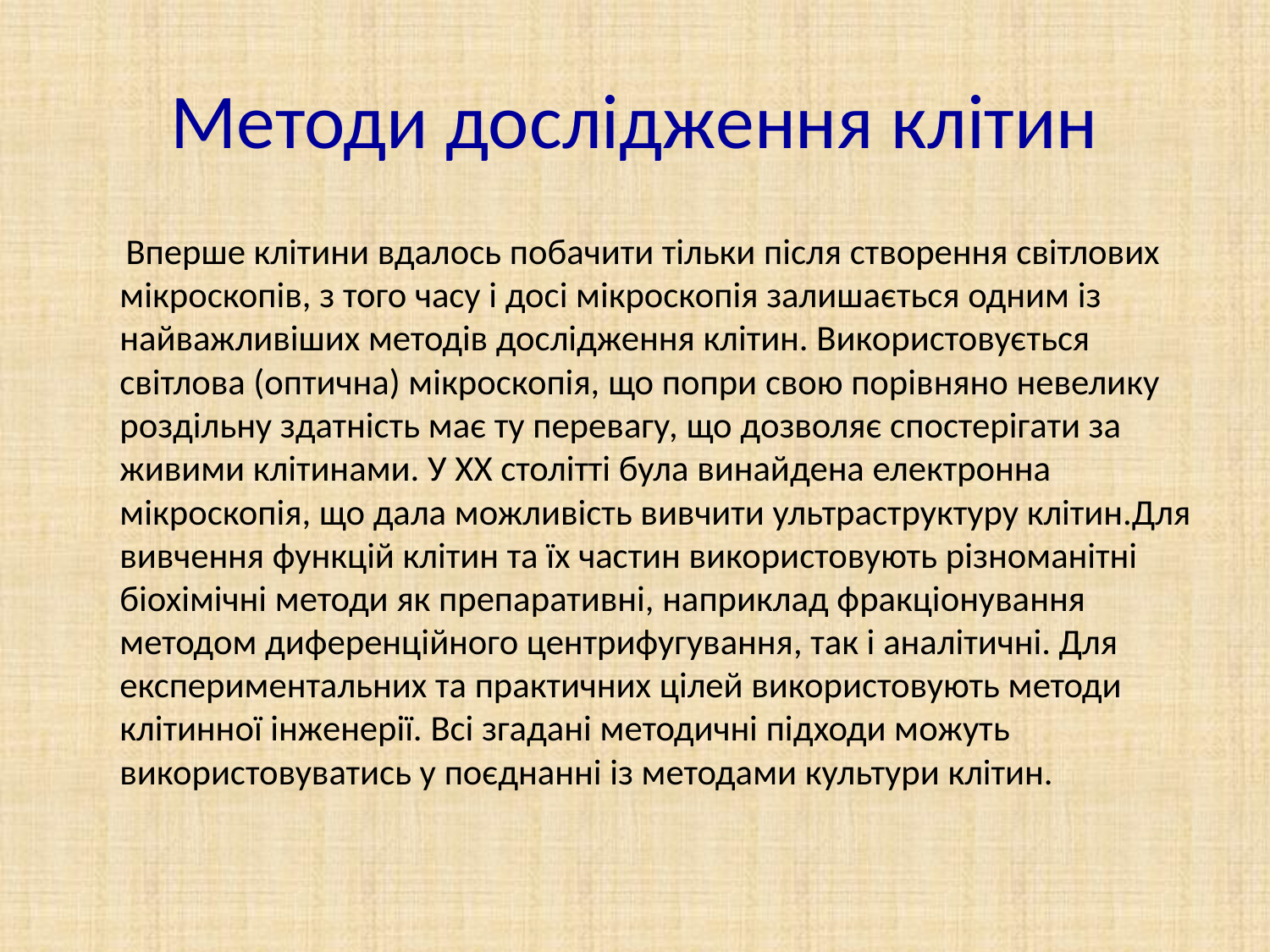

# Методи дослідження клітин
      Вперше клітини вдалось побачити тільки після створення світлових мікроскопів, з того часу і досі мікроскопія залишається одним із найважливіших методів дослідження клітин. Використовується світлова (оптична) мікроскопія, що попри свою порівняно невелику роздільну здатність має ту перевагу, що дозволяє спостерігати за живими клітинами. У ХХ столітті була винайдена електронна мікроскопія, що дала можливість вивчити ультраструктуру клітин.Для вивчення функцій клітин та їх частин використовують різноманітні біохімічні методи як препаративні, наприклад фракціонування методом диференційного центрифугування, так і аналітичні. Для експериментальних та практичних цілей використовують методи клітинної інженерії. Всі згадані методичні підходи можуть використовуватись у поєднанні із методами культури клітин.